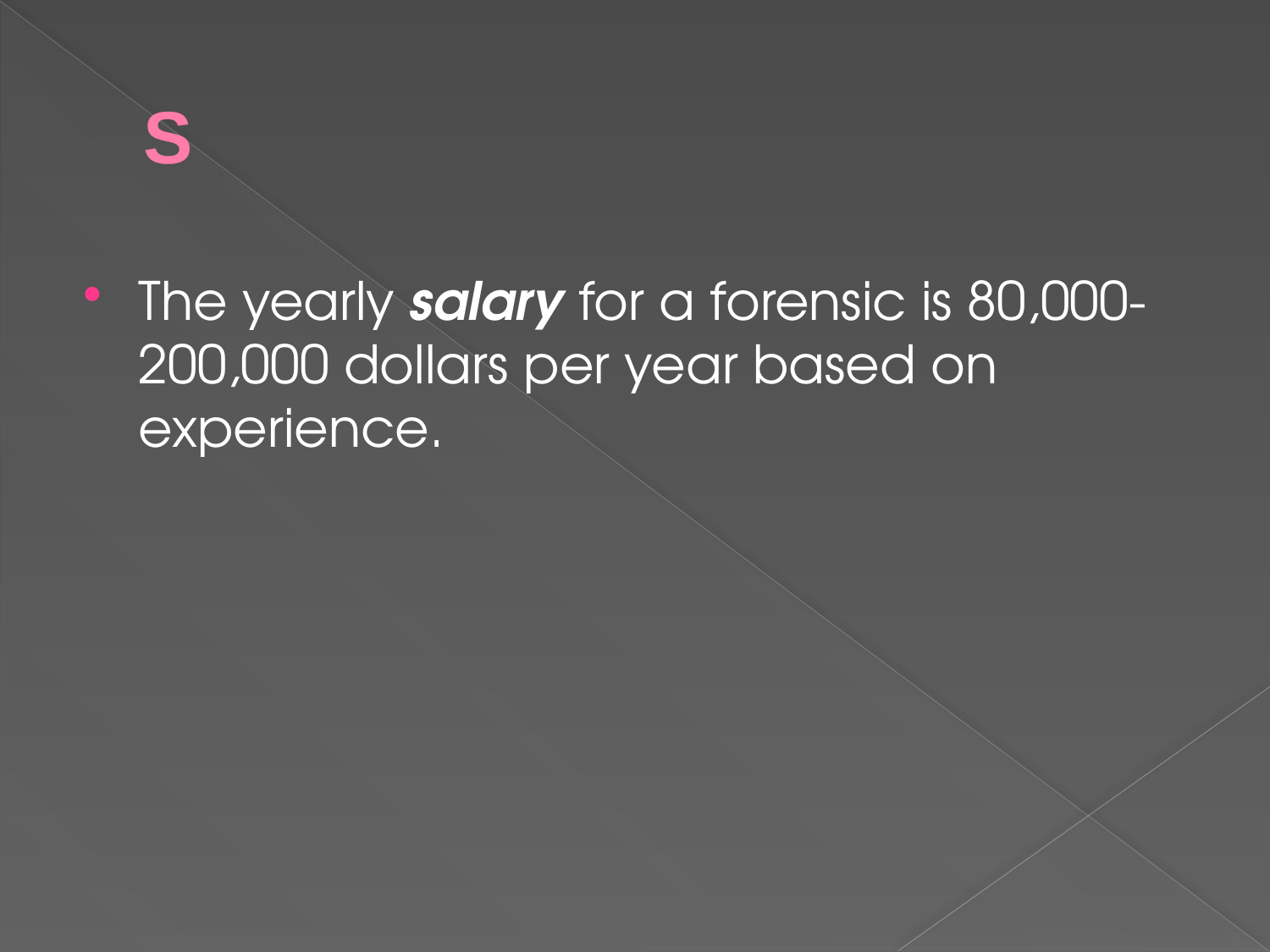

# S
The yearly salary for a forensic is 80,000-200,000 dollars per year based on experience.